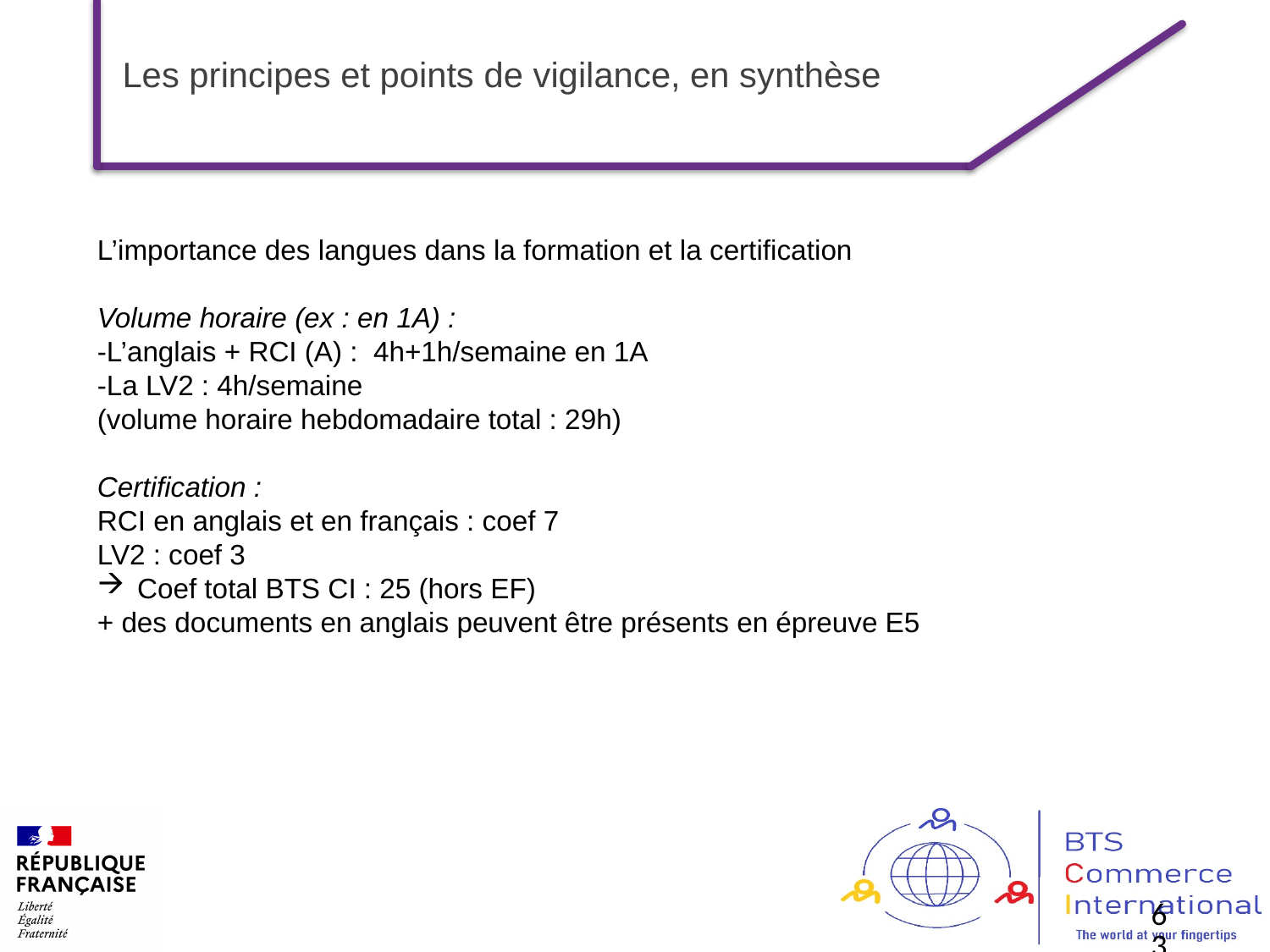

# Les principes et points de vigilance, en synthèse
L’importance des langues dans la formation et la certification

Volume horaire (ex : en 1A) :
-L’anglais + RCI (A) :  4h+1h/semaine en 1A
-La LV2 : 4h/semaine
(volume horaire hebdomadaire total : 29h)

Certification :
RCI en anglais et en français : coef 7
LV2 : coef 3
Coef total BTS CI : 25 (hors EF)
+ des documents en anglais peuvent être présents en épreuve E5

63